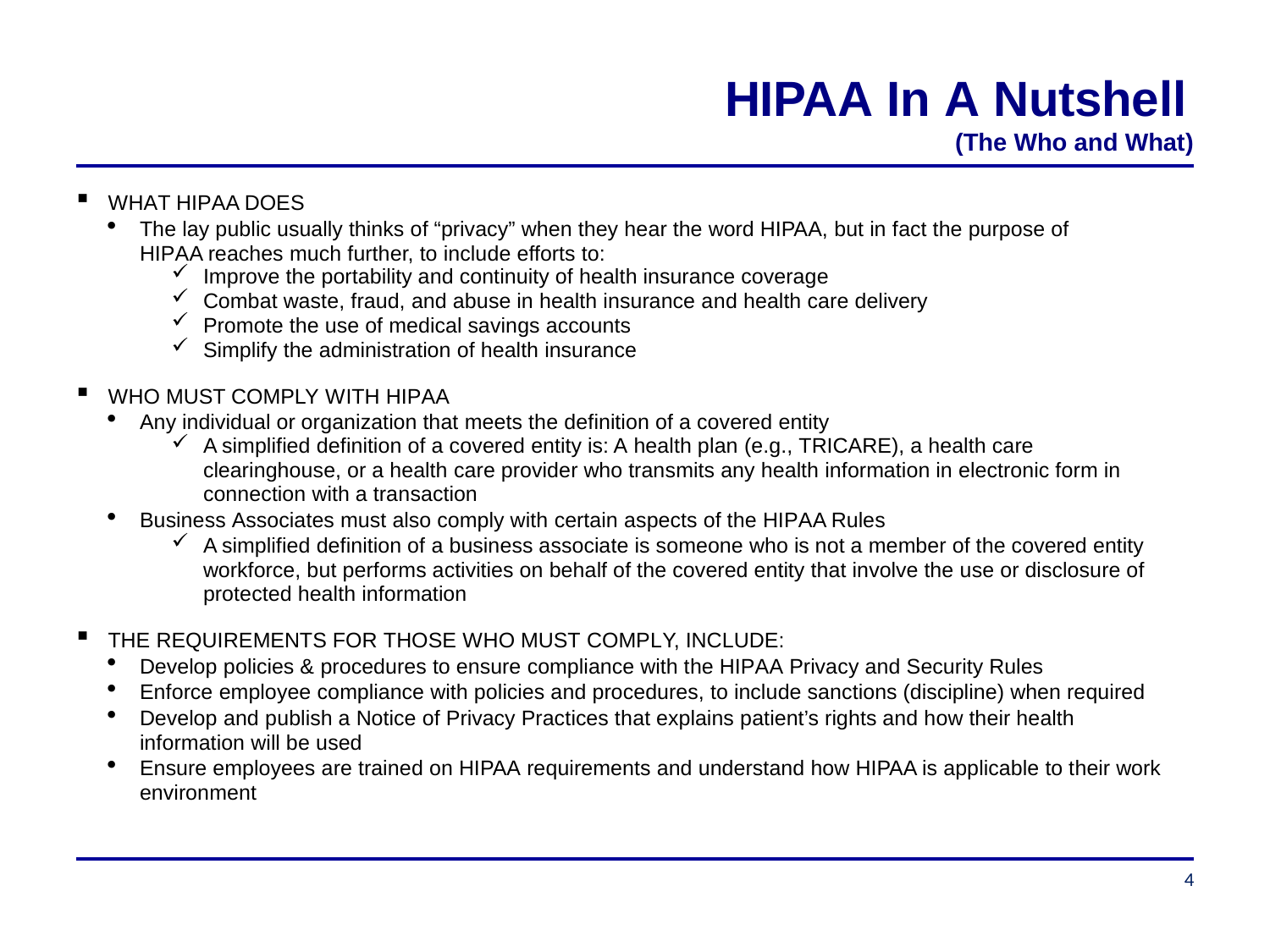

# HIPAA In A Nutshell
(The Who and What)

WHAT HIPAA DOES
The lay public usually thinks of “privacy” when they hear the word HIPAA, but in fact the purpose of HIPAA reaches much further, to include efforts to:
Improve the portability and continuity of health insurance coverage
Combat waste, fraud, and abuse in health insurance and health care delivery
Promote the use of medical savings accounts
Simplify the administration of health insurance

WHO MUST COMPLY WITH HIPAA
Any individual or organization that meets the definition of a covered entity
A simplified definition of a covered entity is: A health plan (e.g., TRICARE), a health care clearinghouse, or a health care provider who transmits any health information in electronic form in connection with a transaction
Business Associates must also comply with certain aspects of the HIPAA Rules
A simplified definition of a business associate is someone who is not a member of the covered entity workforce, but performs activities on behalf of the covered entity that involve the use or disclosure of protected health information

THE REQUIREMENTS FOR THOSE WHO MUST COMPLY, INCLUDE:
Develop policies & procedures to ensure compliance with the HIPAA Privacy and Security Rules
Enforce employee compliance with policies and procedures, to include sanctions (discipline) when required
Develop and publish a Notice of Privacy Practices that explains patient’s rights and how their health information will be used
Ensure employees are trained on HIPAA requirements and understand how HIPAA is applicable to their work environment

4